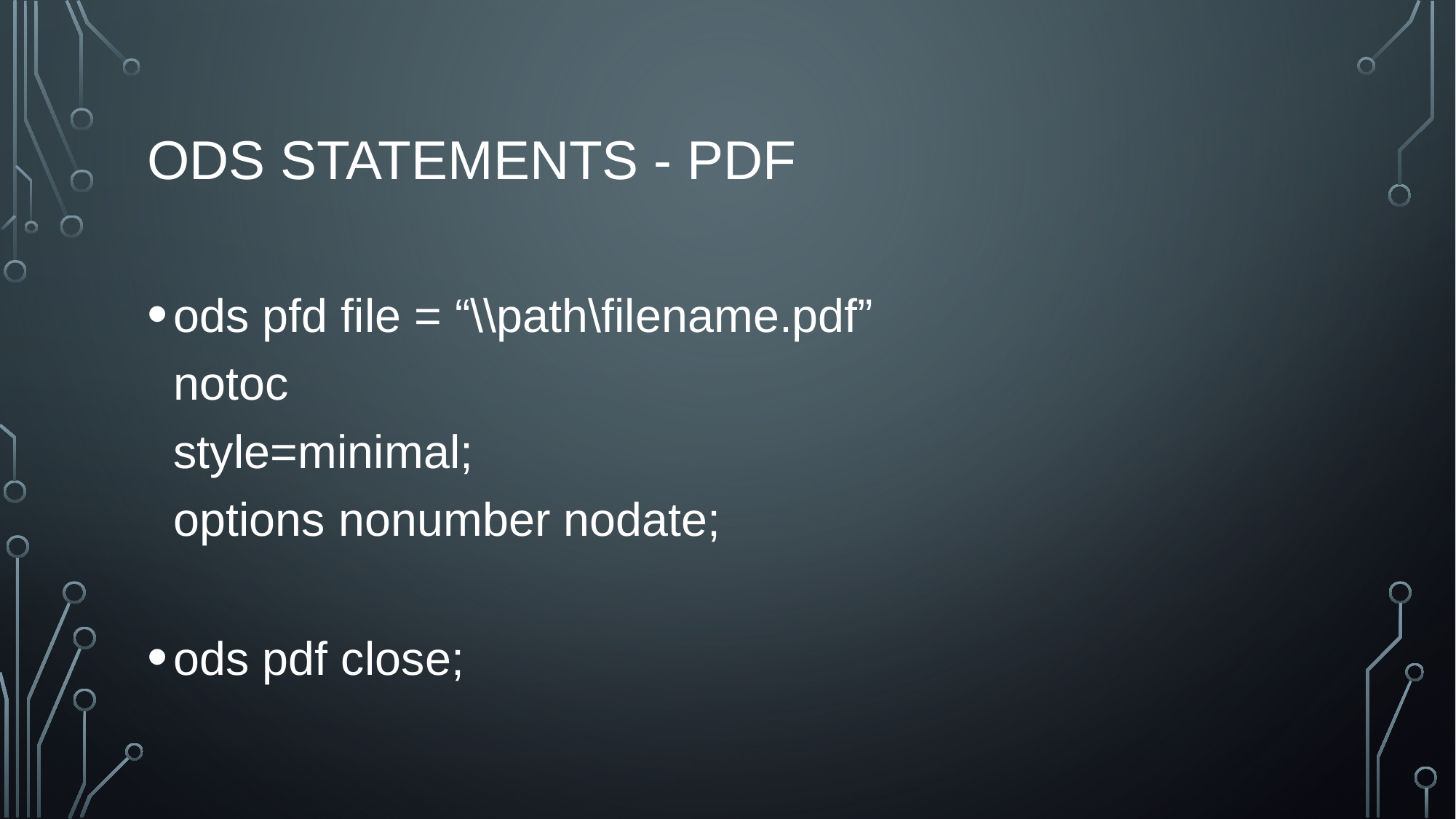

# ODS statements - PDF
ods pfd file = “\\path\filename.pdf”
notoc
style=minimal;
options nonumber nodate;
ods pdf close;